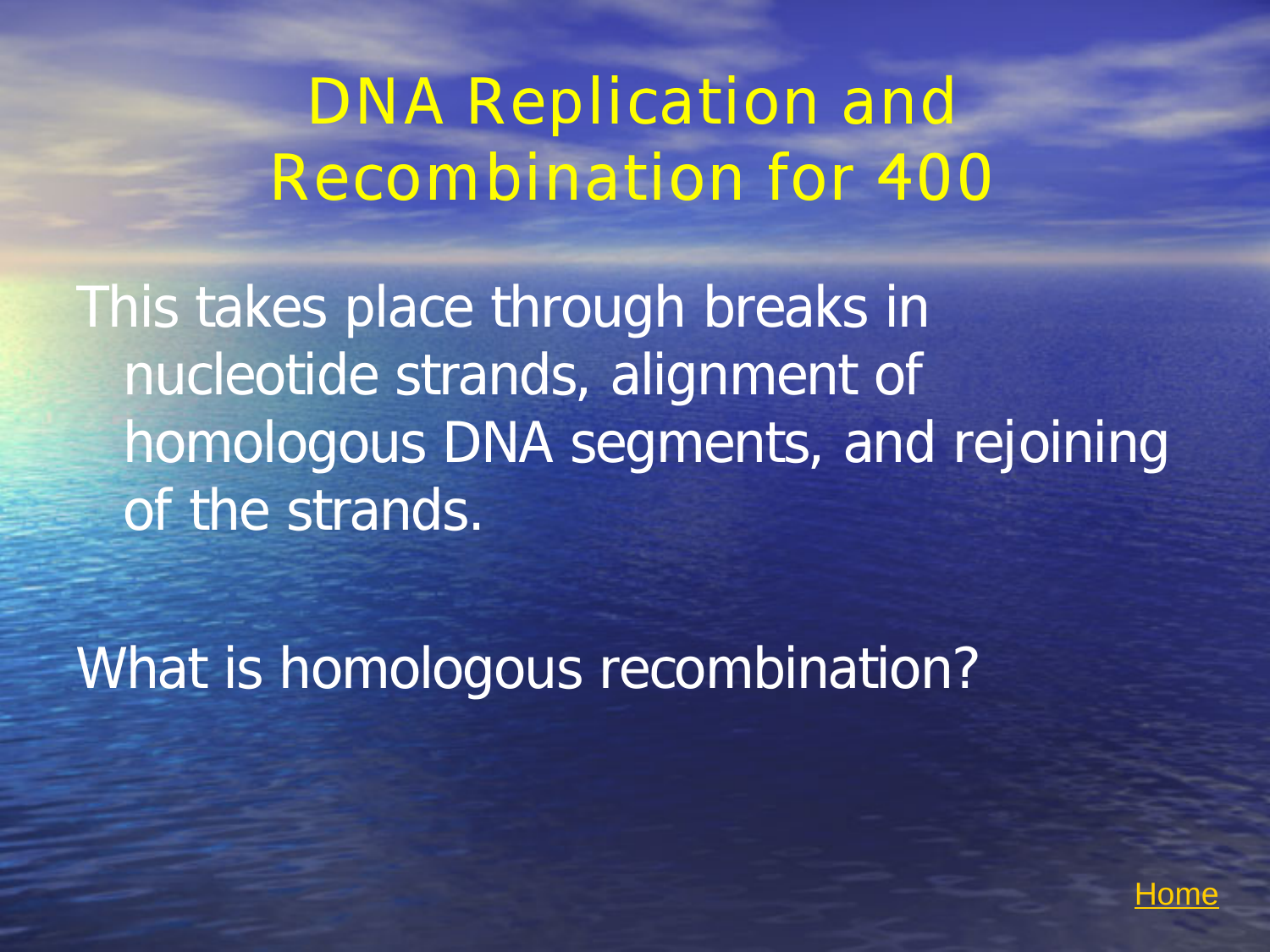

# DNA Replication and Recombination for 400
This takes place through breaks in nucleotide strands, alignment of homologous DNA segments, and rejoining of the strands.

What is homologous recombination?
Home